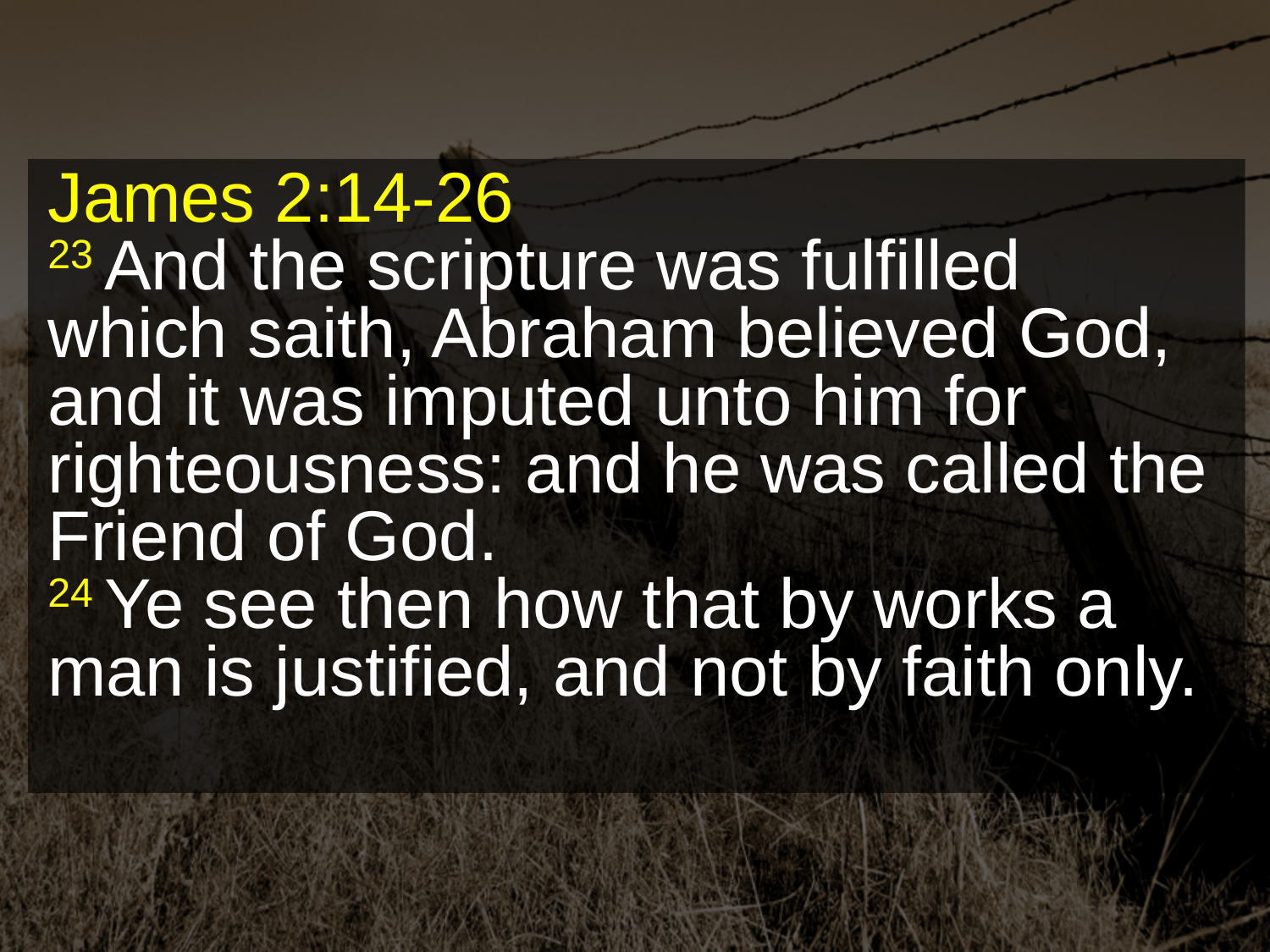

James 2:14-26
23 And the scripture was fulfilled which saith, Abraham believed God, and it was imputed unto him for righteousness: and he was called the Friend of God.
24 Ye see then how that by works a man is justified, and not by faith only.